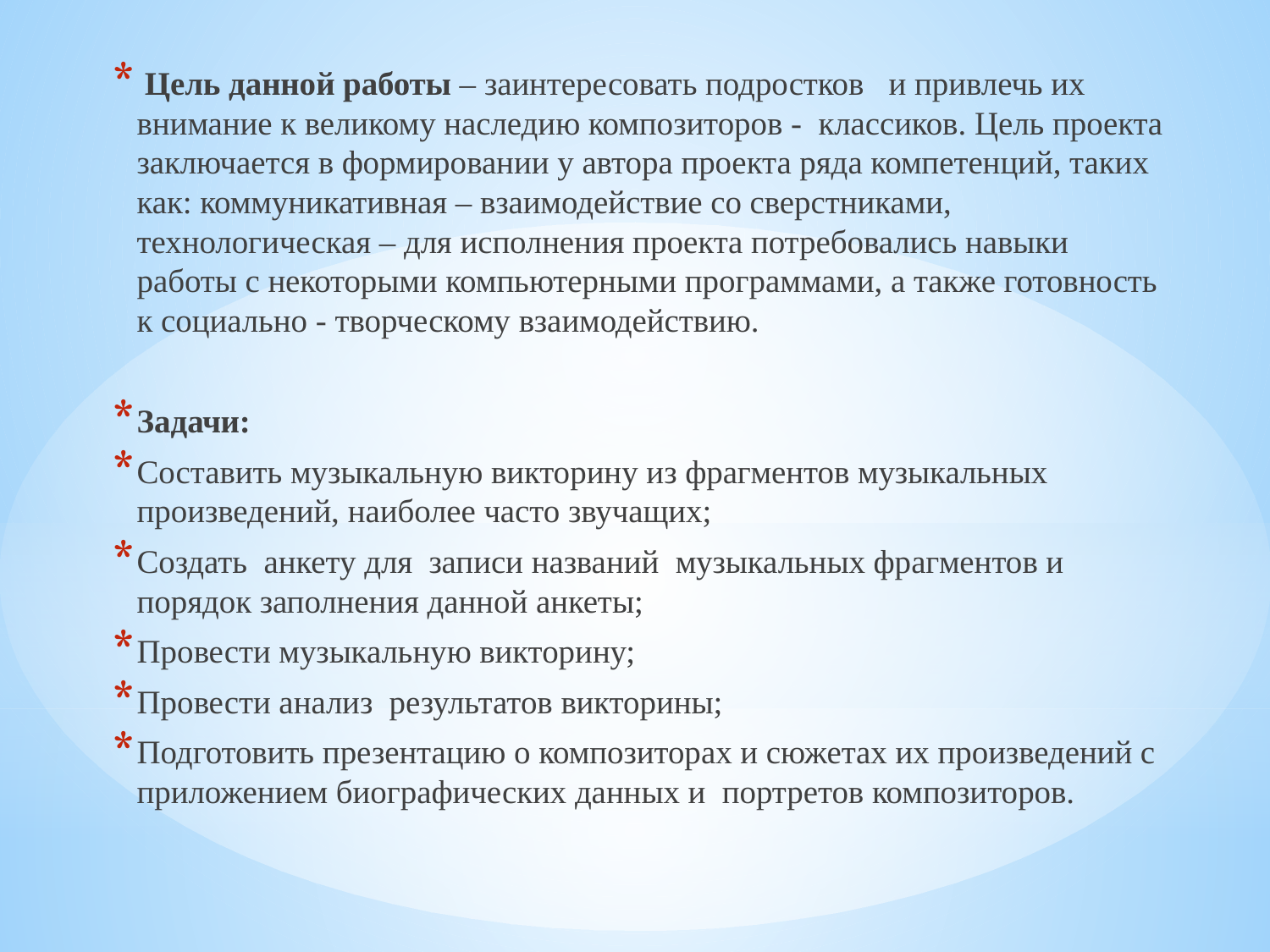

Цель данной работы – заинтересовать подростков   и привлечь их внимание к великому наследию композиторов -  классиков. Цель проекта заключается в формировании у автора проекта ряда компетенций, таких как: коммуникативная – взаимодействие со сверстниками, технологическая – для исполнения проекта потребовались навыки работы с некоторыми компьютерными программами, а также готовность к социально - творческому взаимодействию.

Задачи:
Составить музыкальную викторину из фрагментов музыкальных произведений, наиболее часто звучащих;
Создать  анкету для  записи названий  музыкальных фрагментов и порядок заполнения данной анкеты;
Провести музыкальную викторину;
Провести анализ  результатов викторины;
Подготовить презентацию о композиторах и сюжетах их произведений с приложением биографических данных и  портретов композиторов.